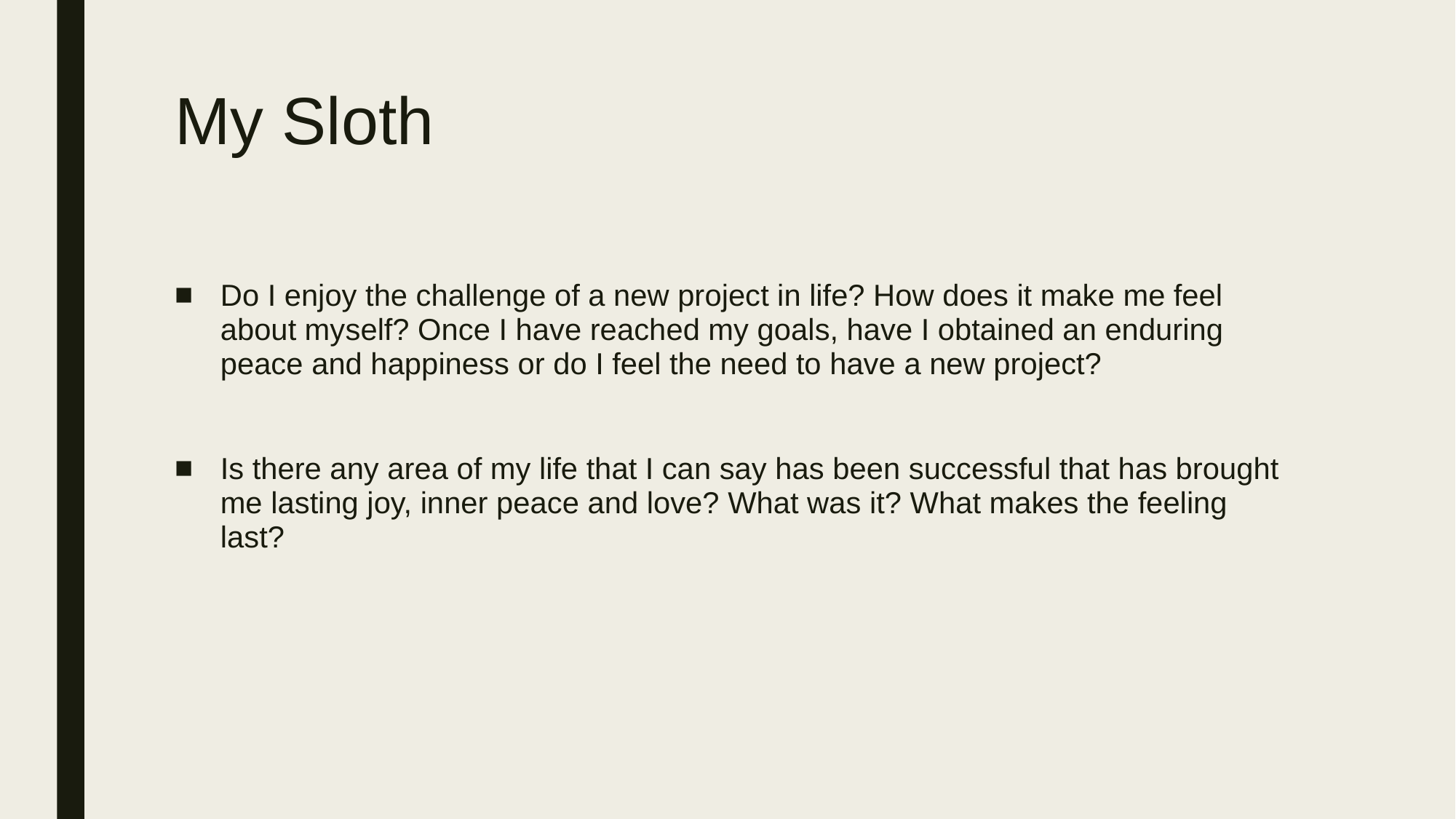

# My Sloth
Do I enjoy the challenge of a new project in life? How does it make me feel about myself? Once I have reached my goals, have I obtained an enduring peace and happiness or do I feel the need to have a new project?

Is there any area of my life that I can say has been successful that has brought me lasting joy, inner peace and love? What was it? What makes the feeling last?